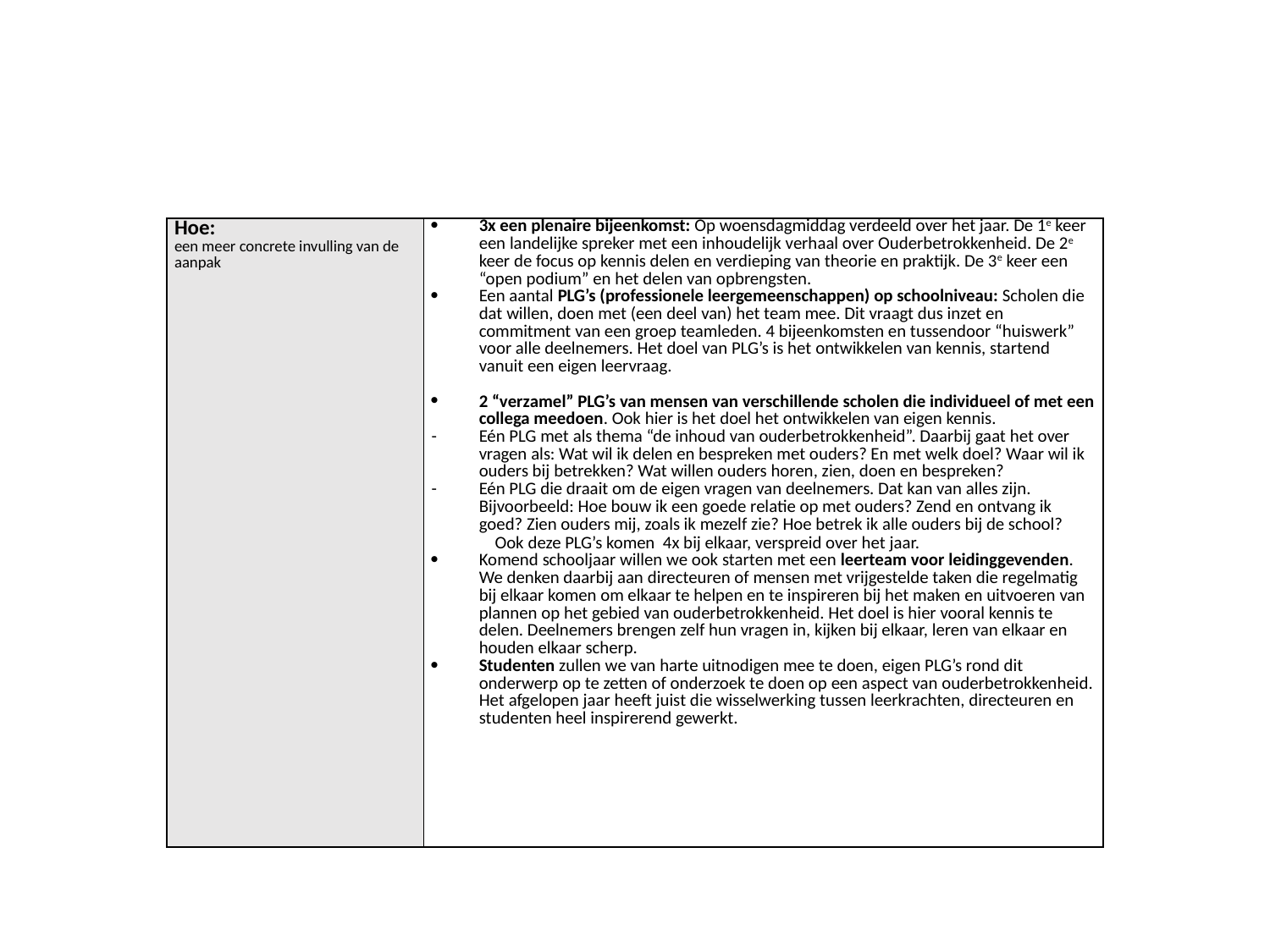

| Hoe: een meer concrete invulling van de aanpak | 3x een plenaire bijeenkomst: Op woensdagmiddag verdeeld over het jaar. De 1e keer een landelijke spreker met een inhoudelijk verhaal over Ouderbetrokkenheid. De 2e keer de focus op kennis delen en verdieping van theorie en praktijk. De 3e keer een “open podium” en het delen van opbrengsten. Een aantal PLG’s (professionele leergemeenschappen) op schoolniveau: Scholen die dat willen, doen met (een deel van) het team mee. Dit vraagt dus inzet en commitment van een groep teamleden. 4 bijeenkomsten en tussendoor “huiswerk” voor alle deelnemers. Het doel van PLG’s is het ontwikkelen van kennis, startend vanuit een eigen leervraag.   2 “verzamel” PLG’s van mensen van verschillende scholen die individueel of met een collega meedoen. Ook hier is het doel het ontwikkelen van eigen kennis. Eén PLG met als thema “de inhoud van ouderbetrokkenheid”. Daarbij gaat het over vragen als: Wat wil ik delen en bespreken met ouders? En met welk doel? Waar wil ik ouders bij betrekken? Wat willen ouders horen, zien, doen en bespreken? Eén PLG die draait om de eigen vragen van deelnemers. Dat kan van alles zijn. Bijvoorbeeld: Hoe bouw ik een goede relatie op met ouders? Zend en ontvang ik goed? Zien ouders mij, zoals ik mezelf zie? Hoe betrek ik alle ouders bij de school? Ook deze PLG’s komen  4x bij elkaar, verspreid over het jaar. Komend schooljaar willen we ook starten met een leerteam voor leidinggevenden. We denken daarbij aan directeuren of mensen met vrijgestelde taken die regelmatig bij elkaar komen om elkaar te helpen en te inspireren bij het maken en uitvoeren van plannen op het gebied van ouderbetrokkenheid. Het doel is hier vooral kennis te delen. Deelnemers brengen zelf hun vragen in, kijken bij elkaar, leren van elkaar en houden elkaar scherp. Studenten zullen we van harte uitnodigen mee te doen, eigen PLG’s rond dit onderwerp op te zetten of onderzoek te doen op een aspect van ouderbetrokkenheid. Het afgelopen jaar heeft juist die wisselwerking tussen leerkrachten, directeuren en studenten heel inspirerend gewerkt. |
| --- | --- |